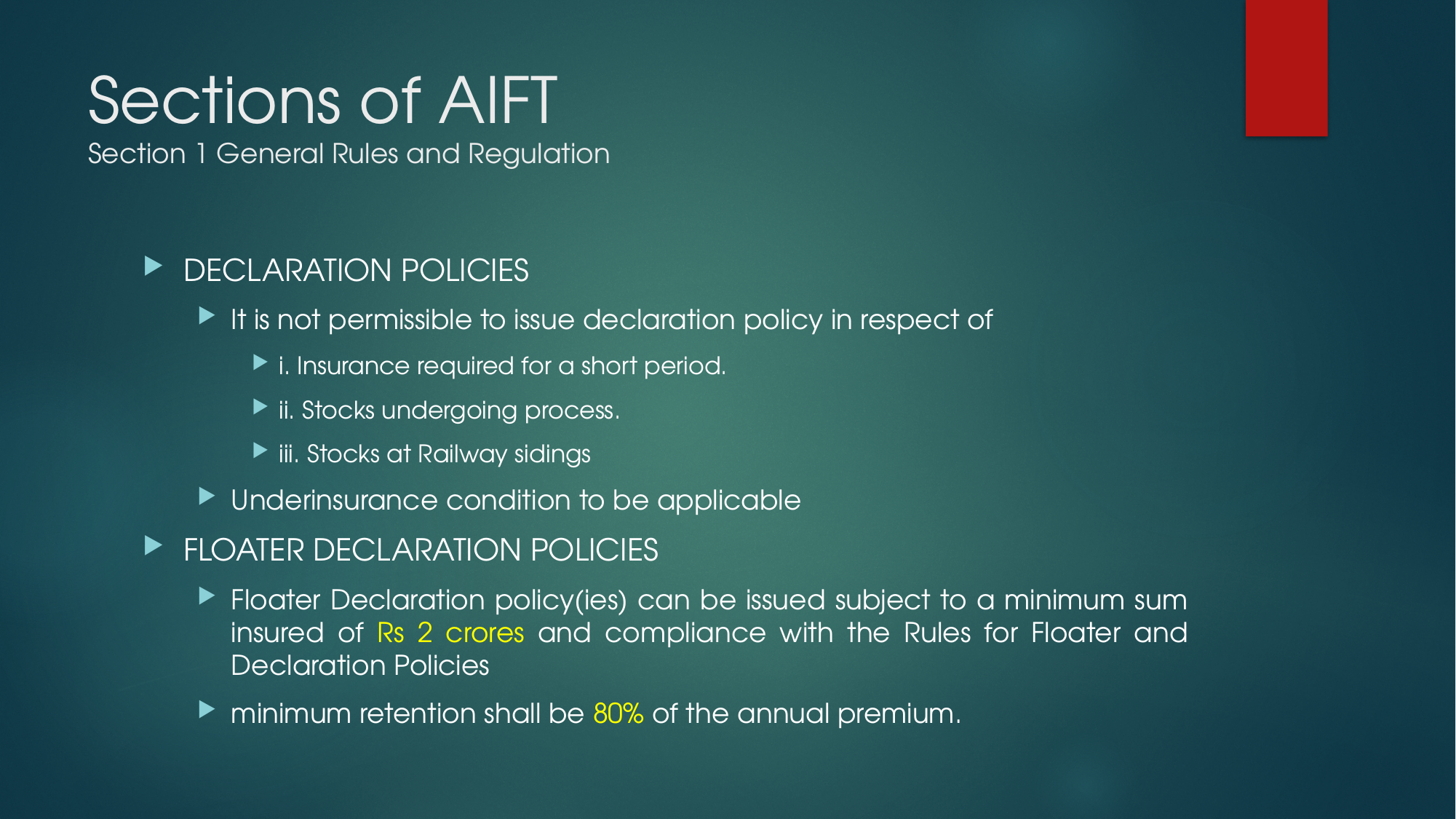

# Sections of AIFT Section 1 General Rules and Regulation
DECLARATION POLICIES
It is not permissible to issue declaration policy in respect of
i. Insurance required for a short period.
ii. Stocks undergoing process.
iii. Stocks at Railway sidings
Underinsurance condition to be applicable
FLOATER DECLARATION POLICIES
Floater Declaration policy(ies) can be issued subject to a minimum sum insured of Rs 2 crores and compliance with the Rules for Floater and Declaration Policies
minimum retention shall be 80% of the annual premium.